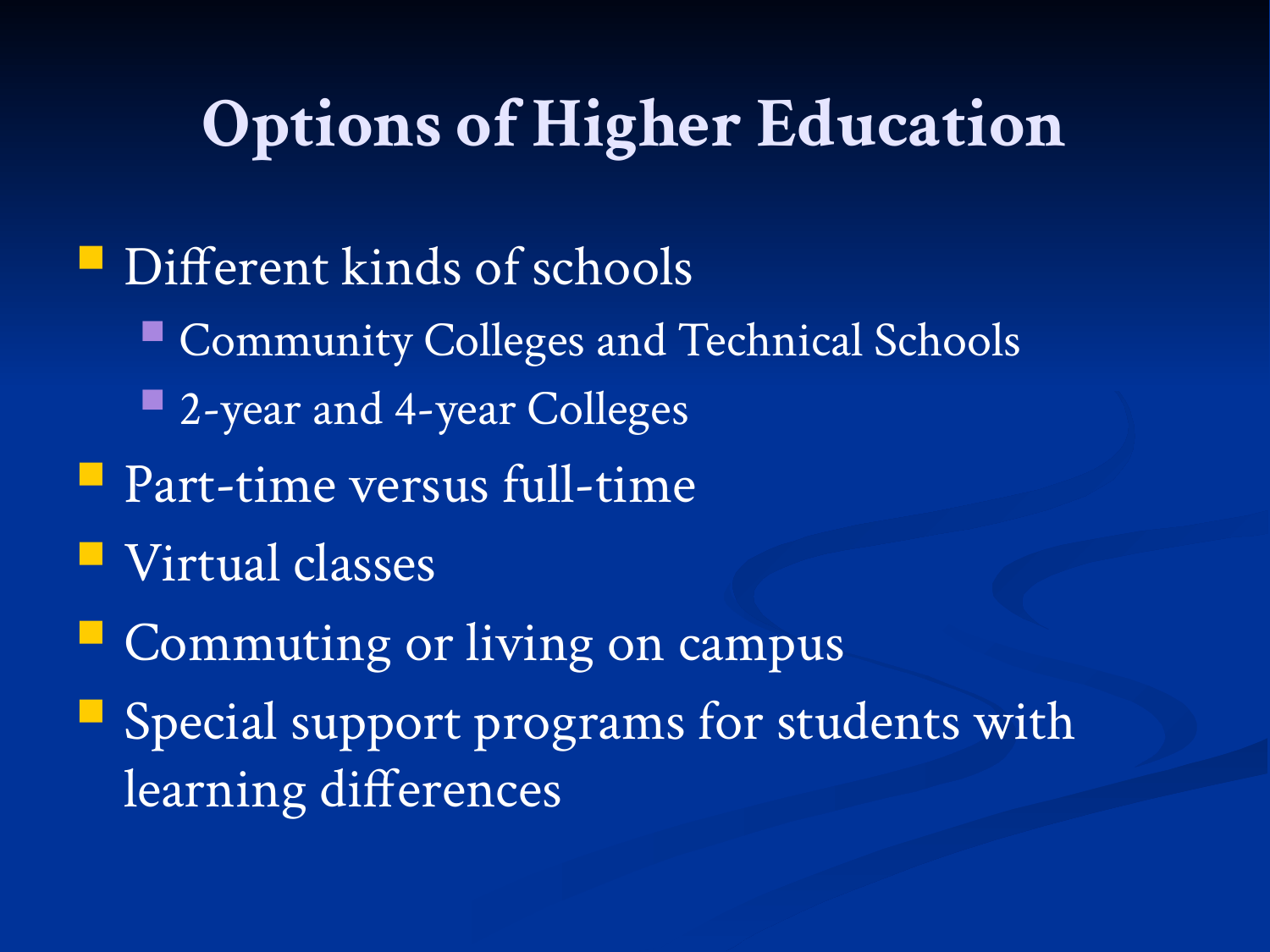

# Options of Higher Education
Different kinds of schools
Community Colleges and Technical Schools
2-year and 4-year Colleges
Part-time versus full-time
Virtual classes
Commuting or living on campus
Special support programs for students with learning differences